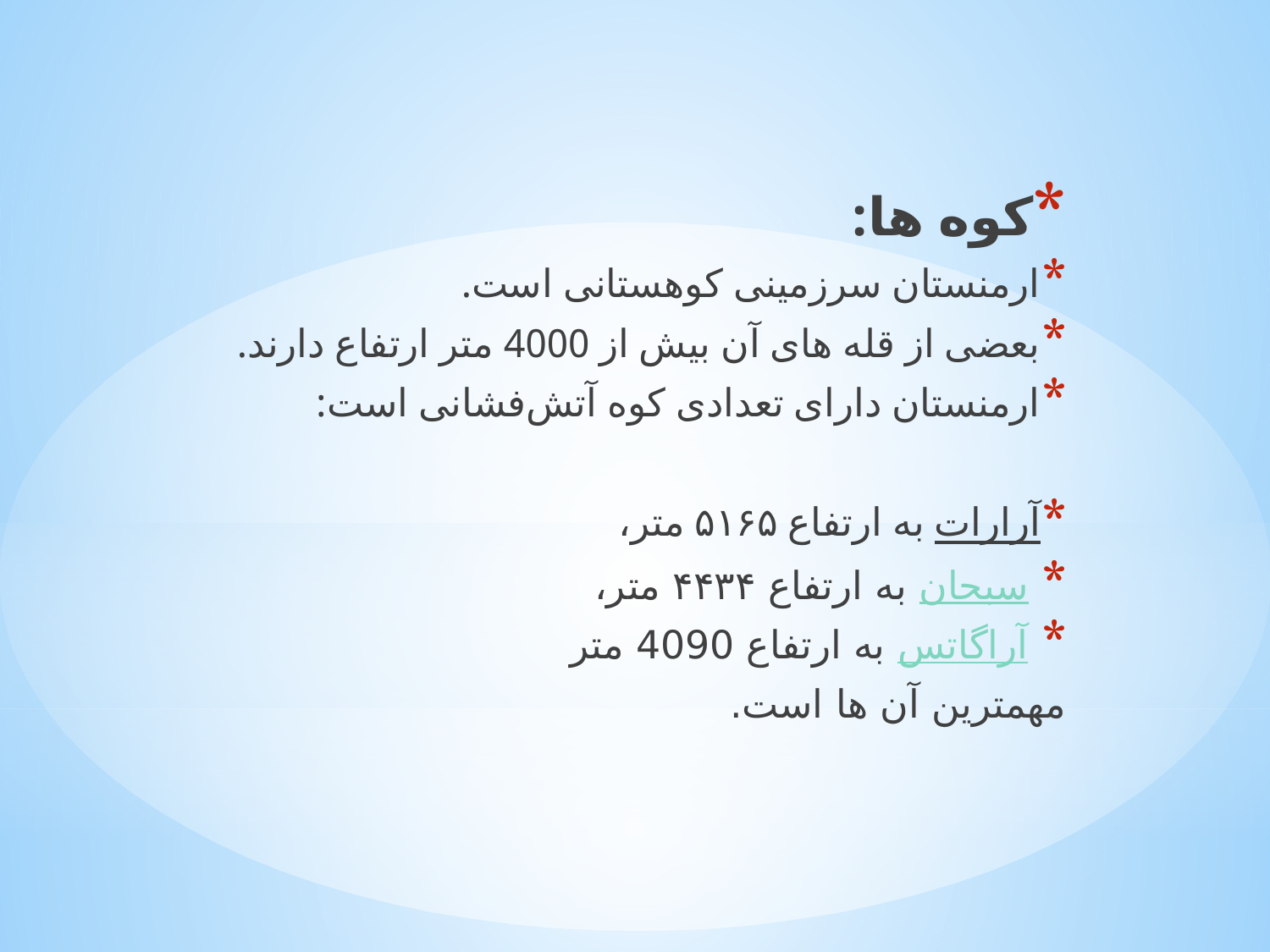

کوه ها:
ارمنستان سرزمینی کوهستانی است.
بعضی از قله های آن بیش از 4000 متر ارتفاع دارند.
ارمنستان دارای تعدادی کوه آتش‌فشانی است:

آرارات به ارتفاع ۵۱۶۵ متر،
 سبحان به ارتفاع ۴۴۳۴ متر،
 آراگاتس به ارتفاع 4090 متر
مهمترین آن ها است.